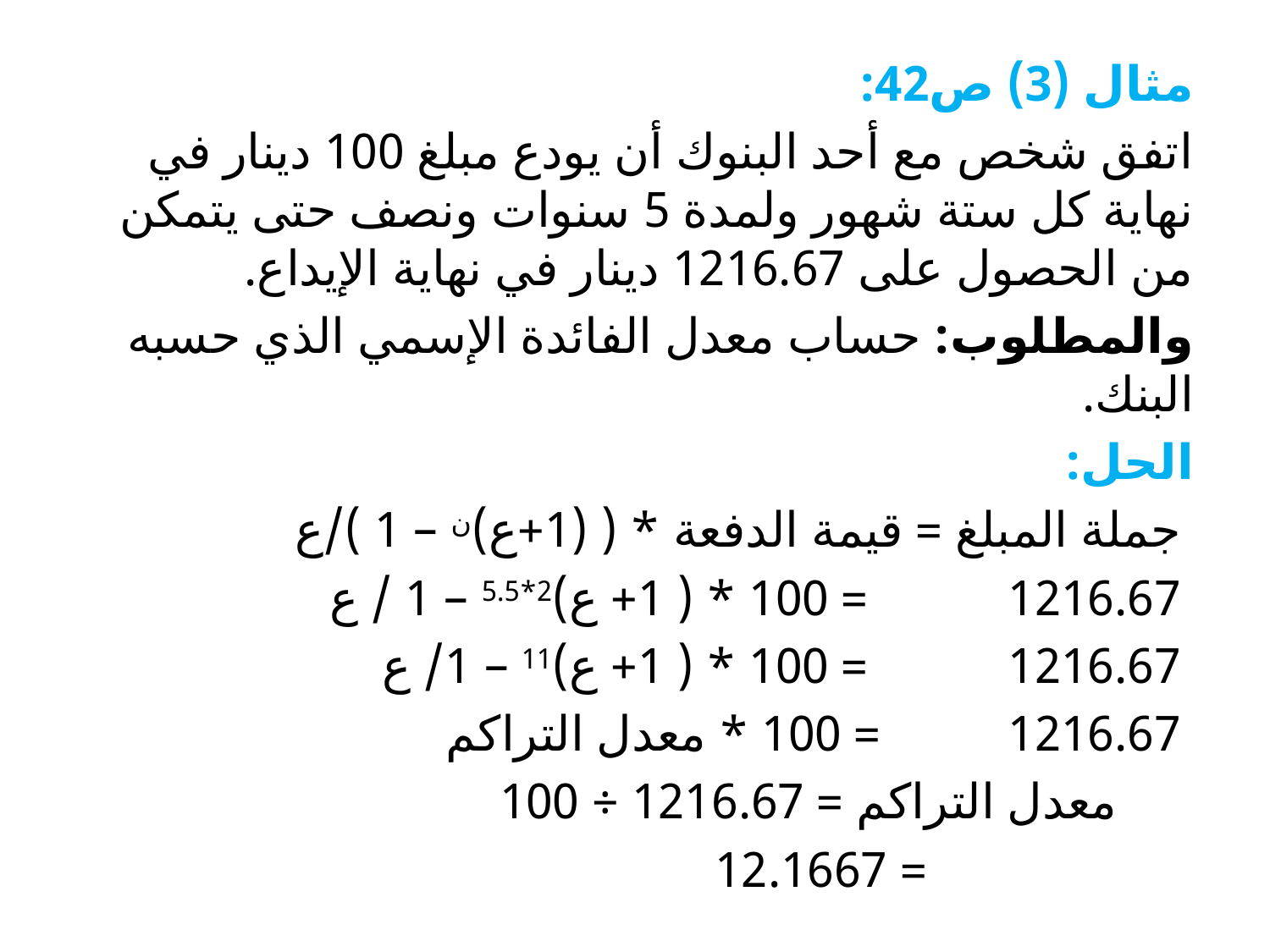

مثال (3) ص42:
اتفق شخص مع أحد البنوك أن يودع مبلغ 100 دينار في نهاية كل ستة شهور ولمدة 5 سنوات ونصف حتى يتمكن من الحصول على 1216.67 دينار في نهاية الإيداع.
والمطلوب: حساب معدل الفائدة الإسمي الذي حسبه البنك.
الحل:
 جملة المبلغ = قيمة الدفعة * ( (1+ع)ن – 1 )/ع
 1216.67           = 100 * ( 1+ ع)2*5.5 – 1 / ع
 1216.67           = 100 * ( 1+ ع)11 – 1/ ع
 1216.67          = 100 * معدل التراكم
      معدل التراكم = 1216.67 ÷ 100
                     = 12.1667